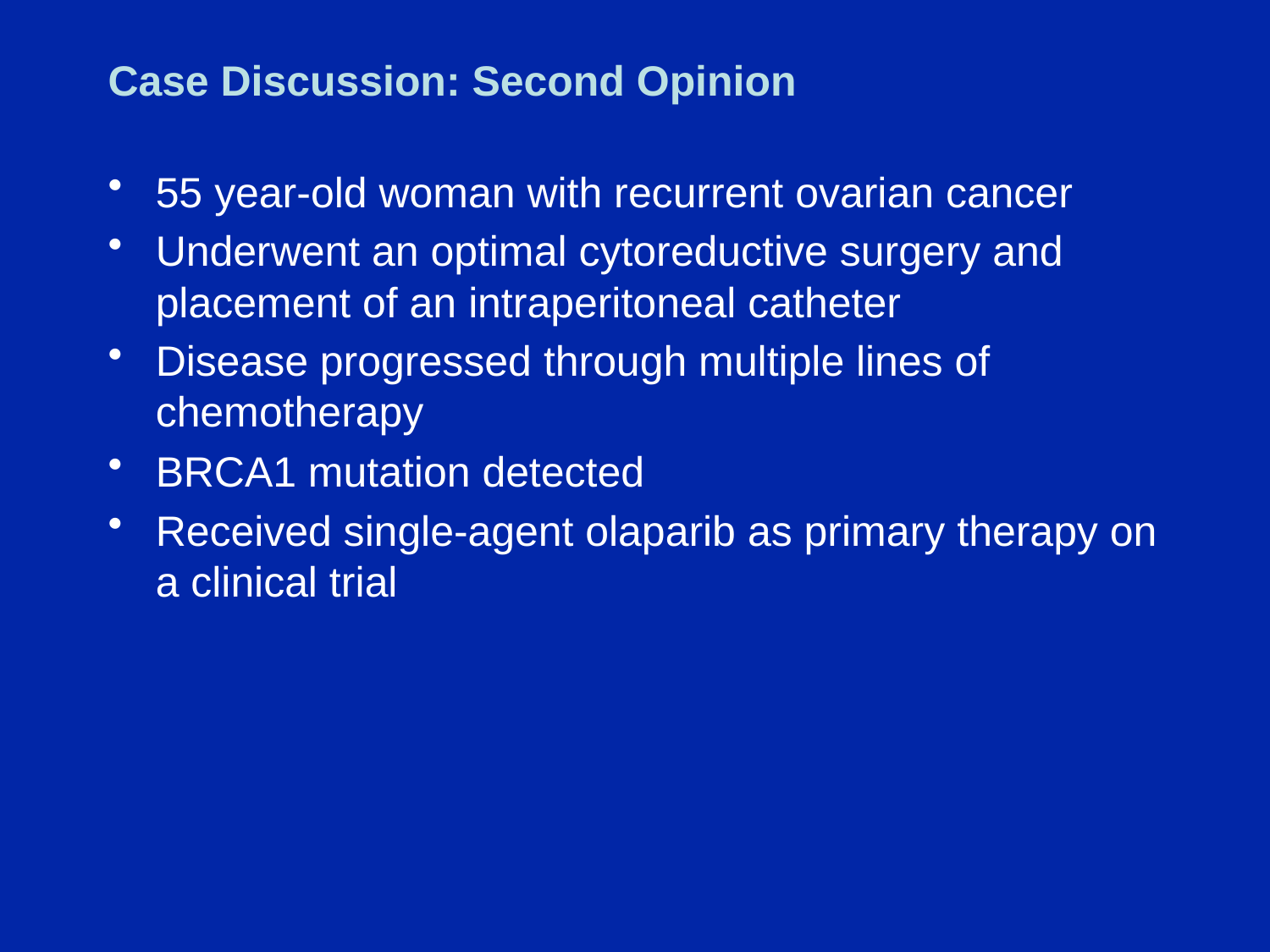

# Case Discussion: Second Opinion
55 year-old woman with recurrent ovarian cancer
Underwent an optimal cytoreductive surgery and placement of an intraperitoneal catheter
Disease progressed through multiple lines of chemotherapy
BRCA1 mutation detected
Received single-agent olaparib as primary therapy on a clinical trial